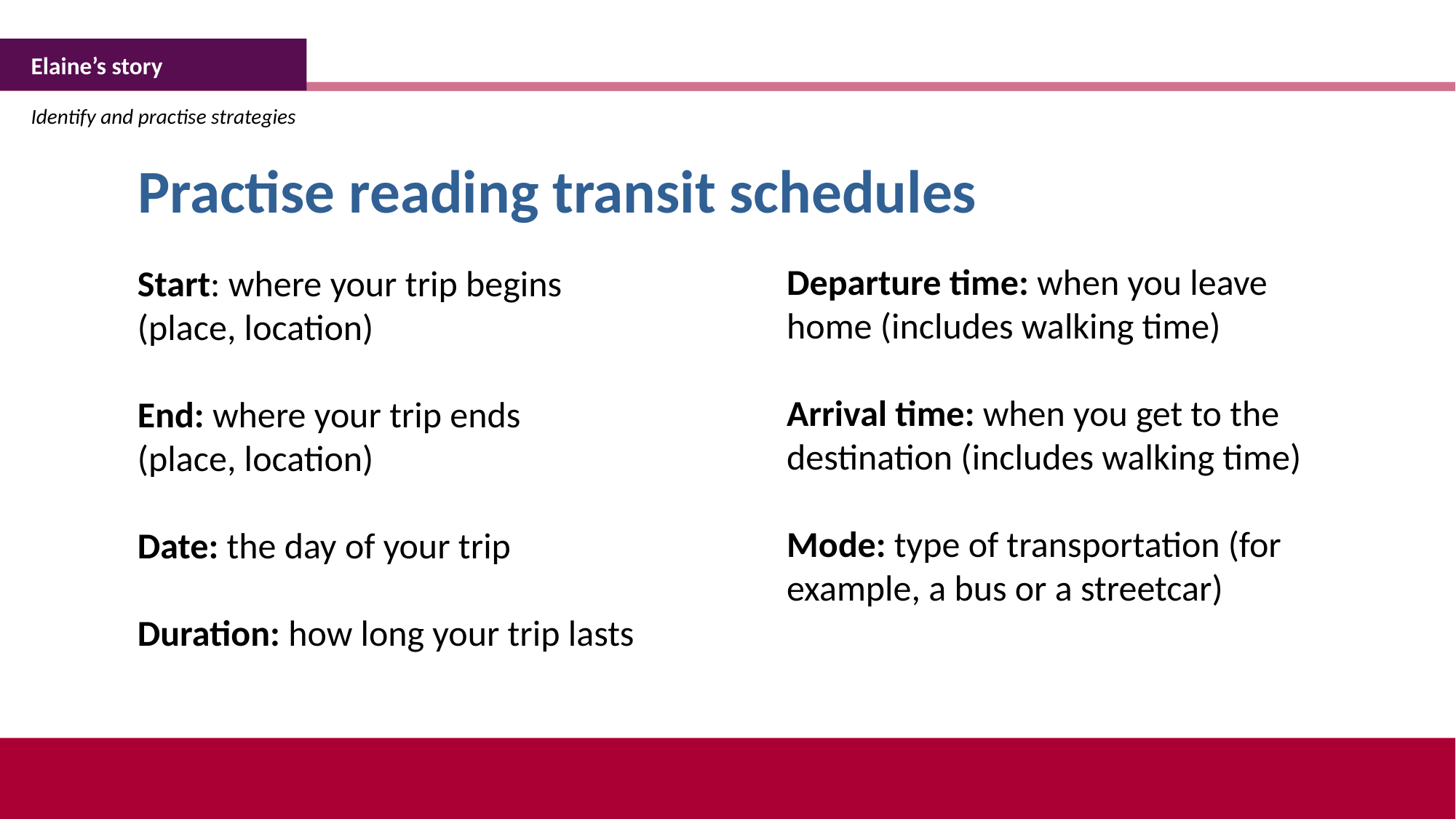

Elaine’s story
Identify and practise strategies

Practise reading transit schedules
Departure time: when you leave home (includes walking time)

Arrival time: when you get to the destination (includes walking time)

Mode: type of transportation (for example, a bus or a streetcar)
Start: where your trip begins
(place, location)

End: where your trip ends
(place, location)

Date: the day of your trip

Duration: how long your trip lasts